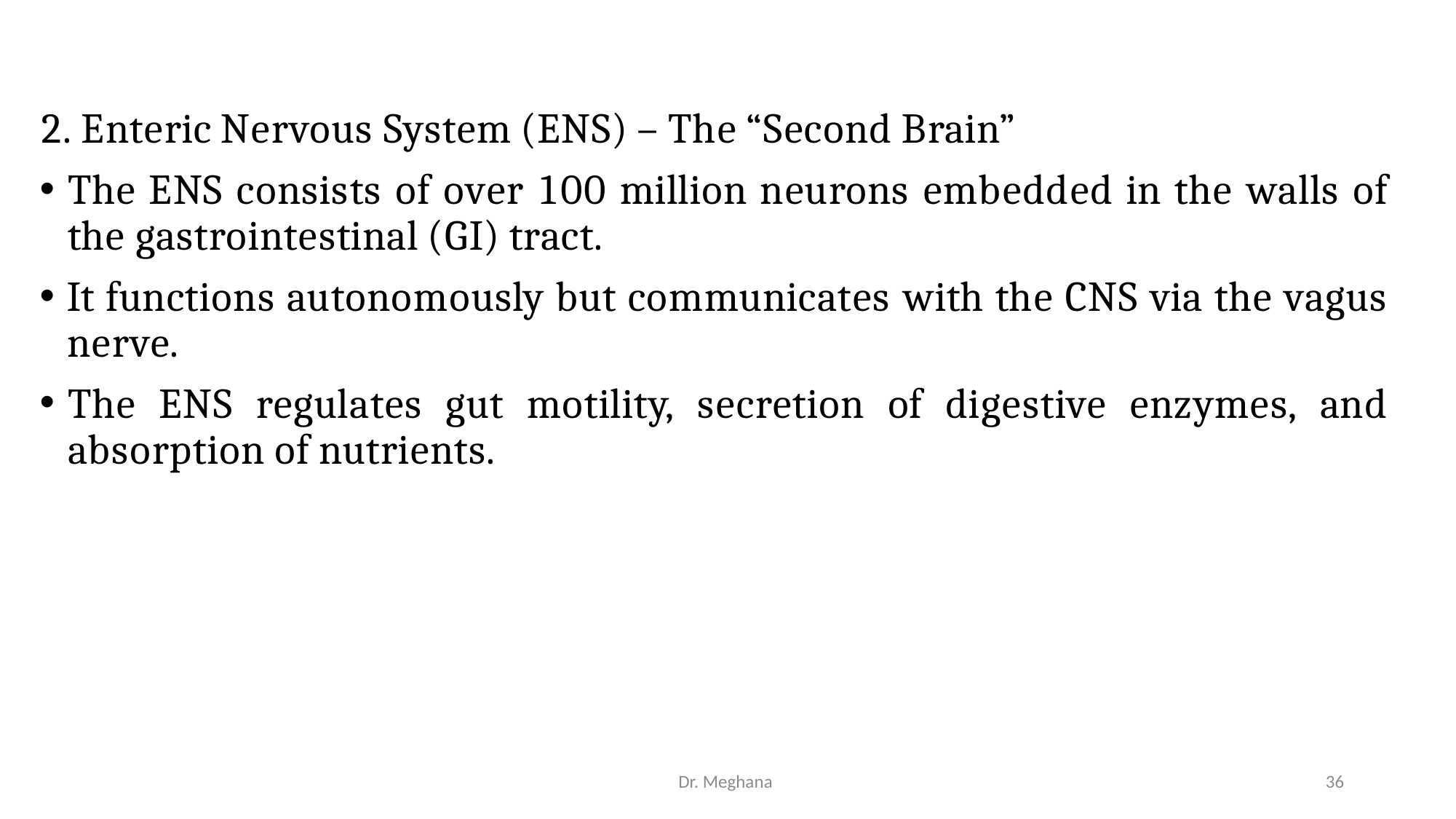

2. Enteric Nervous System (ENS) – The “Second Brain”
The ENS consists of over 100 million neurons embedded in the walls of the gastrointestinal (GI) tract.
It functions autonomously but communicates with the CNS via the vagus nerve.
The ENS regulates gut motility, secretion of digestive enzymes, and absorption of nutrients.

Dr. Meghana
36